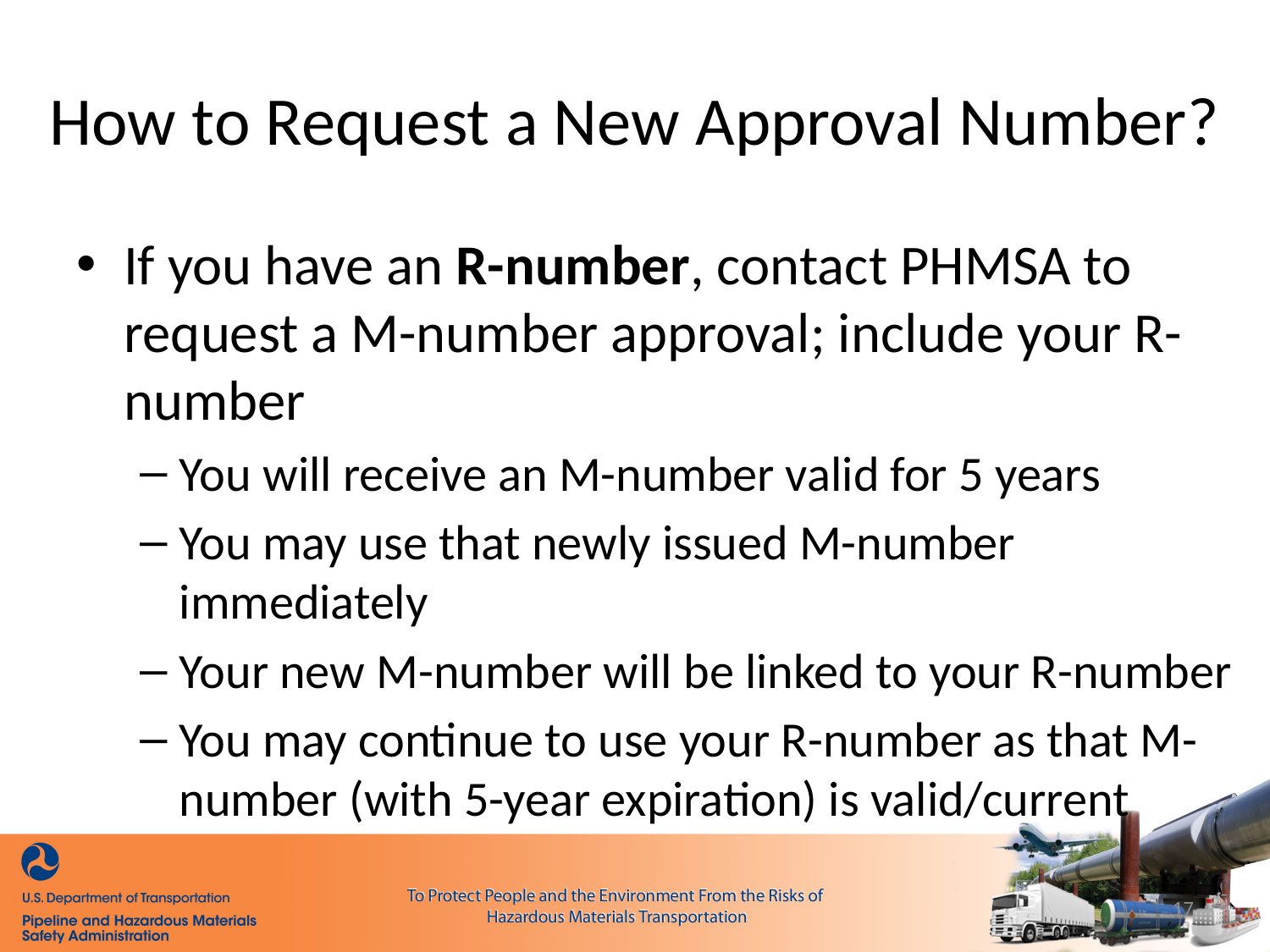

# How to Request a New Approval Number?
If you have an R-number, contact PHMSA to request a M-number approval; include your R-number
You will receive an M-number valid for 5 years
You may use that newly issued M-number immediately
Your new M-number will be linked to your R-number
You may continue to use your R-number as that M-number (with 5-year expiration) is valid/current

17